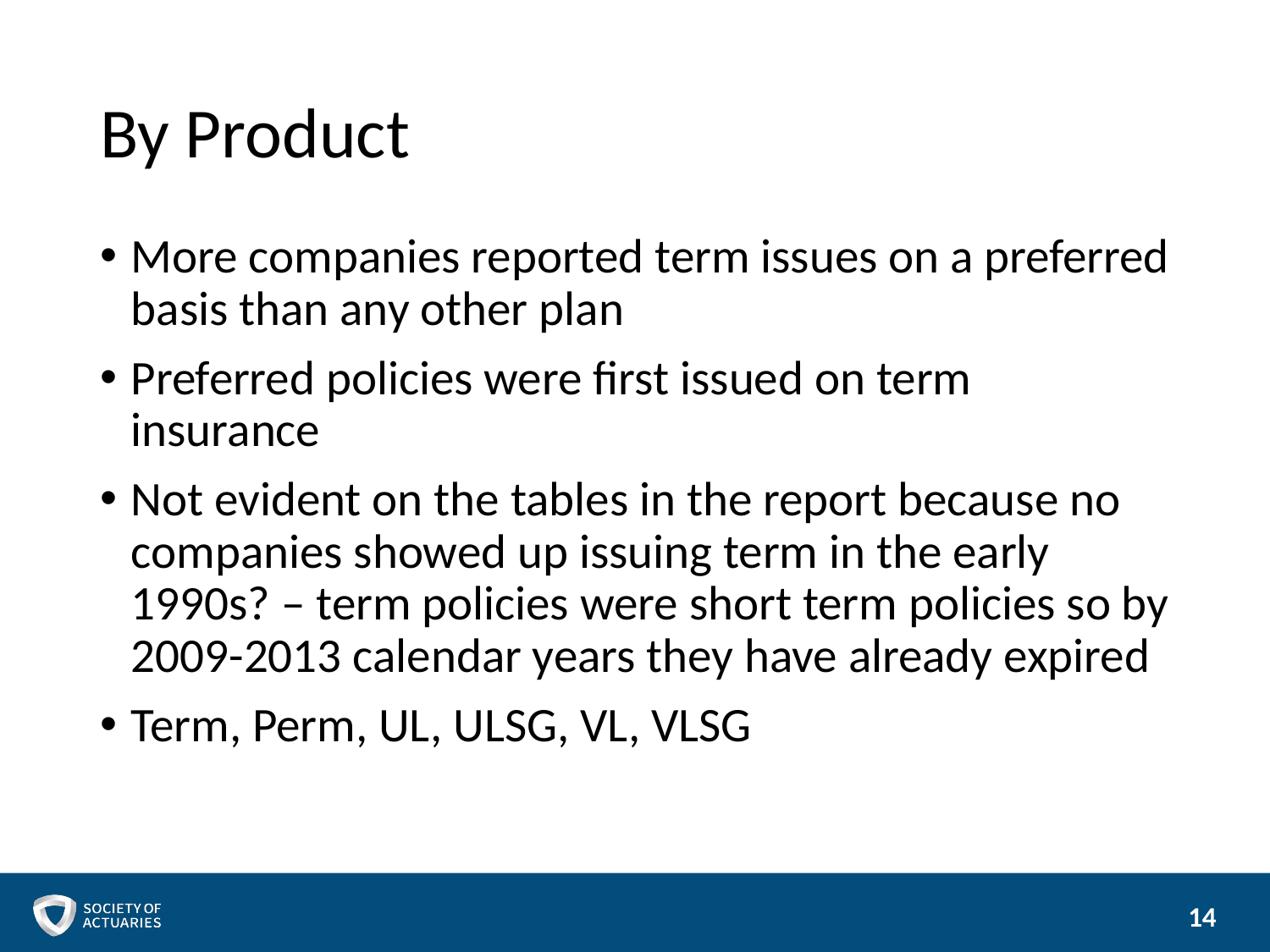

# By Product
More companies reported term issues on a preferred basis than any other plan
Preferred policies were first issued on term insurance
Not evident on the tables in the report because no companies showed up issuing term in the early 1990s? – term policies were short term policies so by 2009-2013 calendar years they have already expired
Term, Perm, UL, ULSG, VL, VLSG
14